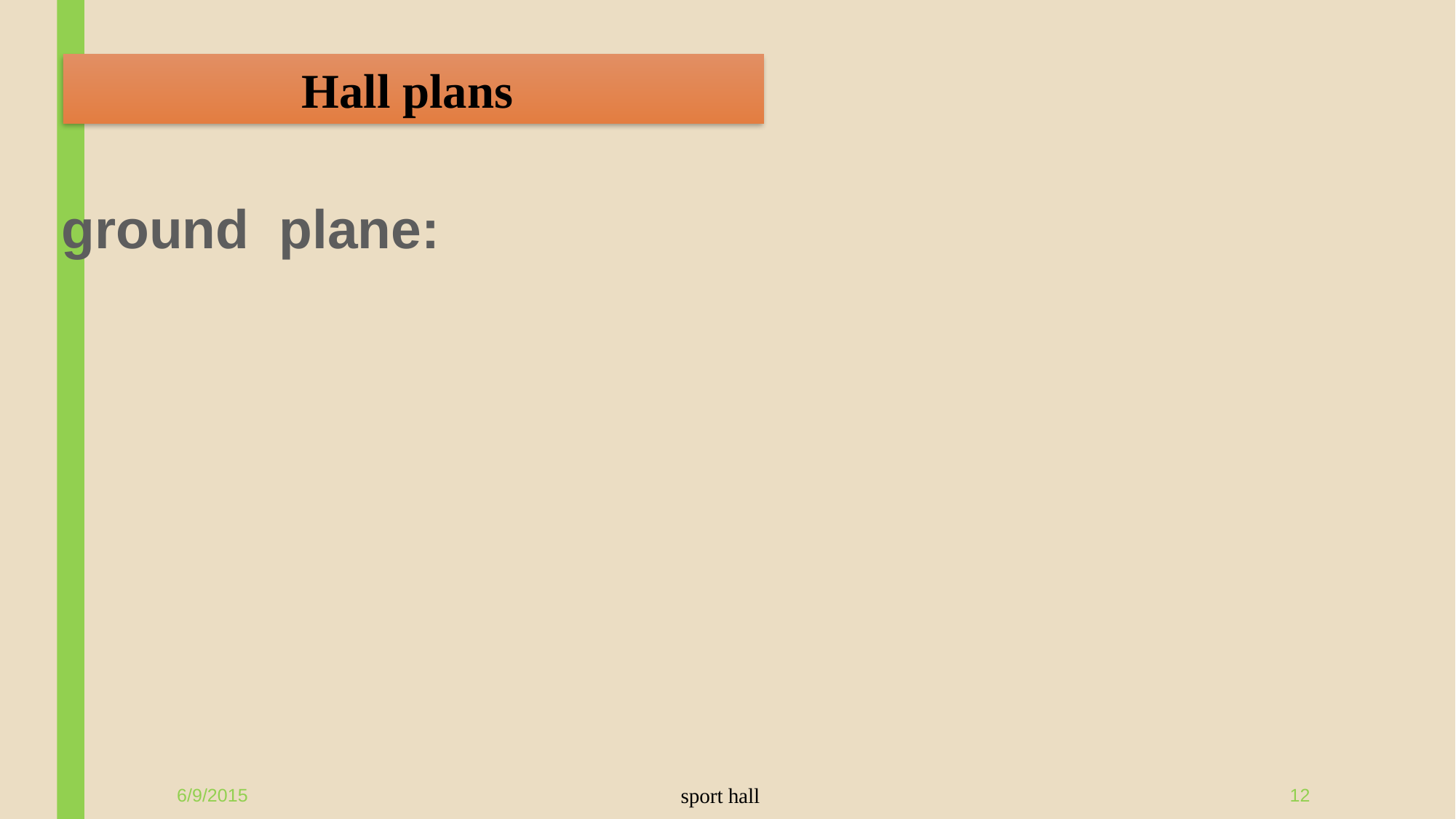

Hall plans
ground  plane:
6/9/2015
sport hall
12